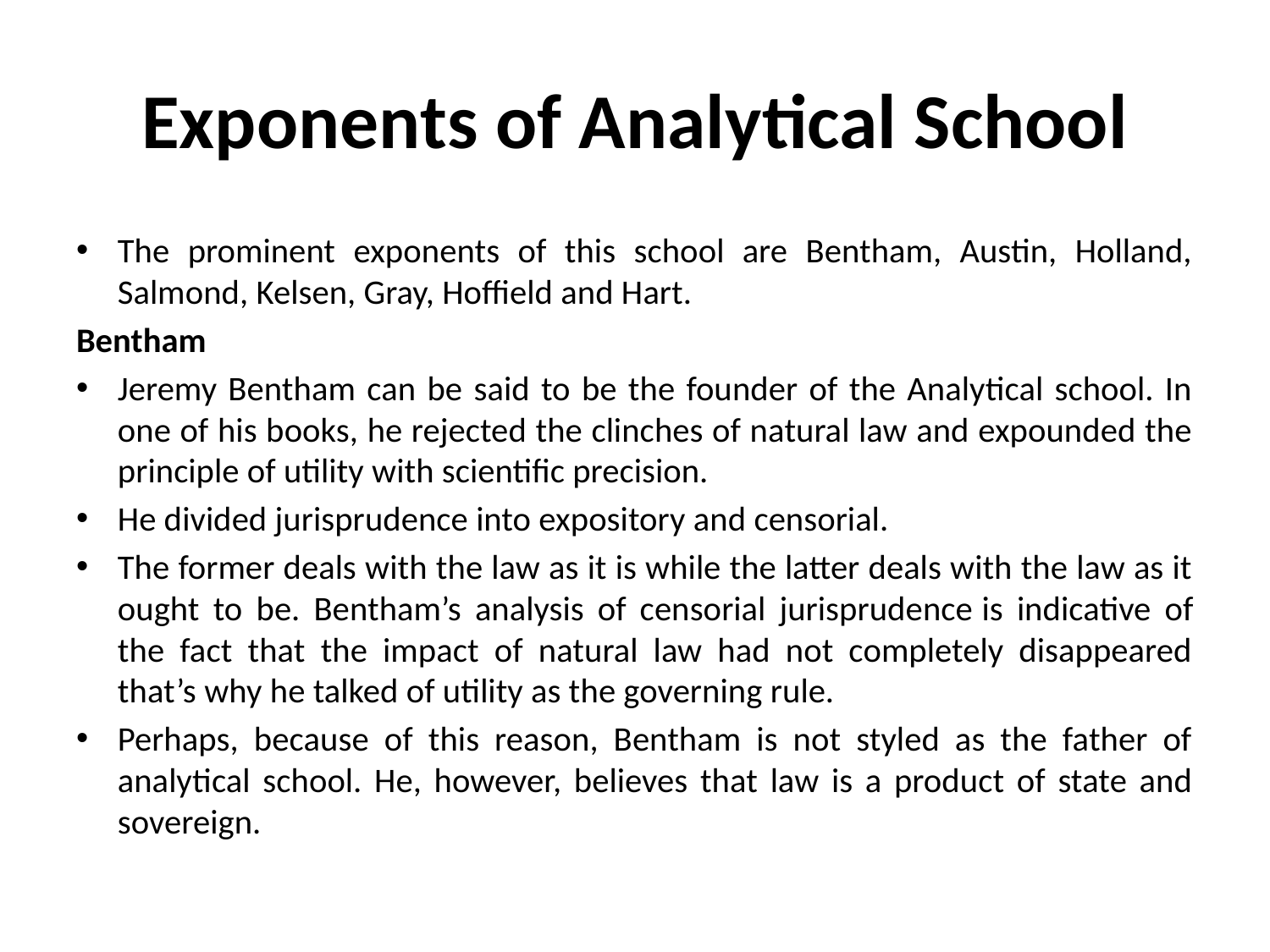

# Exponents of Analytical School
The prominent exponents of this school are Bentham, Austin, Holland, Salmond, Kelsen, Gray, Hoffield and Hart.
Bentham
Jeremy Bentham can be said to be the founder of the Analytical school. In one of his books, he rejected the clinches of natural law and expounded the principle of utility with scientific precision.
He divided jurisprudence into expository and censorial.
The former deals with the law as it is while the latter deals with the law as it ought to be. Bentham’s analysis of censorial jurisprudence is indicative of the fact that the impact of natural law had not completely disappeared that’s why he talked of utility as the governing rule.
Perhaps, because of this reason, Bentham is not styled as the father of analytical school. He, however, believes that law is a product of state and sovereign.